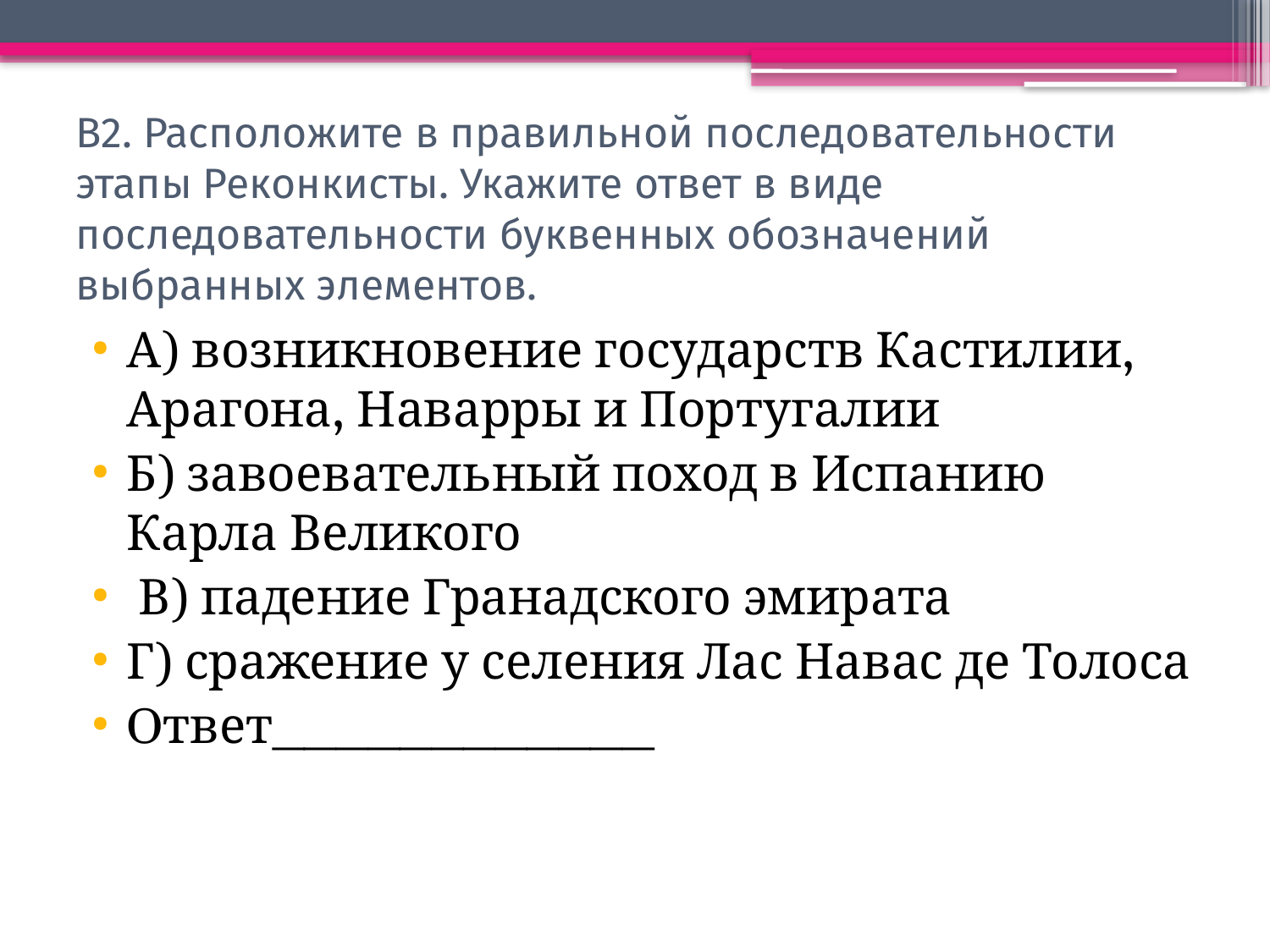

# В2. Расположите в правильной последовательности этапы Реконкисты. Укажите ответ в виде последовательности буквенных обозначений выбранных элементов.
А) возникновение государств Кастилии, Арагона, Наварры и Португалии
Б) завоевательный поход в Испанию Карла Великого
 В) падение Гранадского эмирата
Г) сражение у селения Лас Навас де Толоса
Oтвет____________